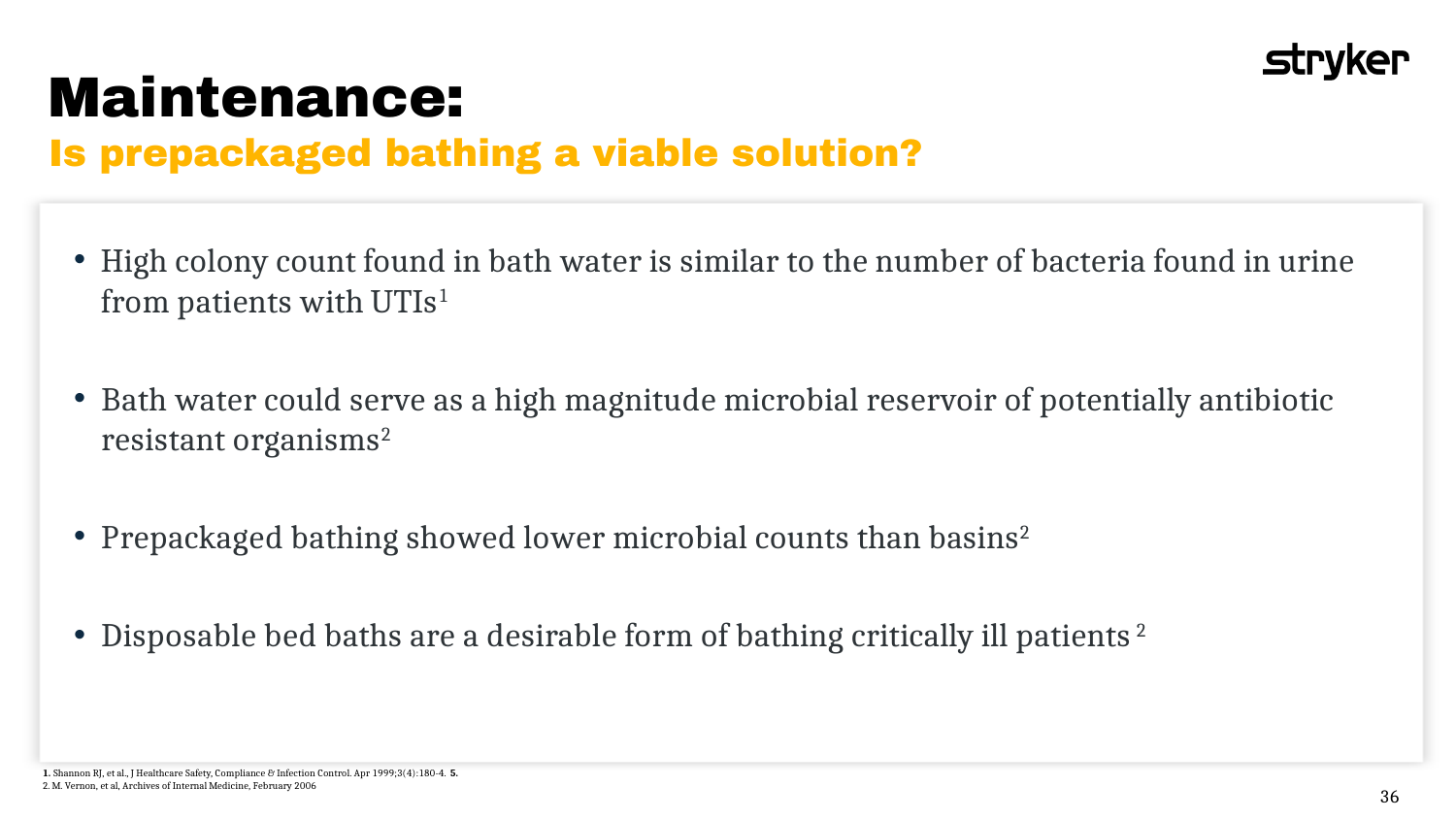

# Maintenance: Is prepackaged bathing a viable solution?
High colony count found in bath water is similar to the number of bacteria found in urine from patients with UTIs1

Bath water could serve as a high magnitude microbial reservoir of potentially antibiotic resistant organisms2

Prepackaged bathing showed lower microbial counts than basins2

Disposable bed baths are a desirable form of bathing critically ill patients 2

1. Shannon RJ, et al., J Healthcare Safety, Compliance & Infection Control. Apr 1999;3(4):180-4. 5.
2. M. Vernon, et al, Archives of Internal Medicine, February 2006